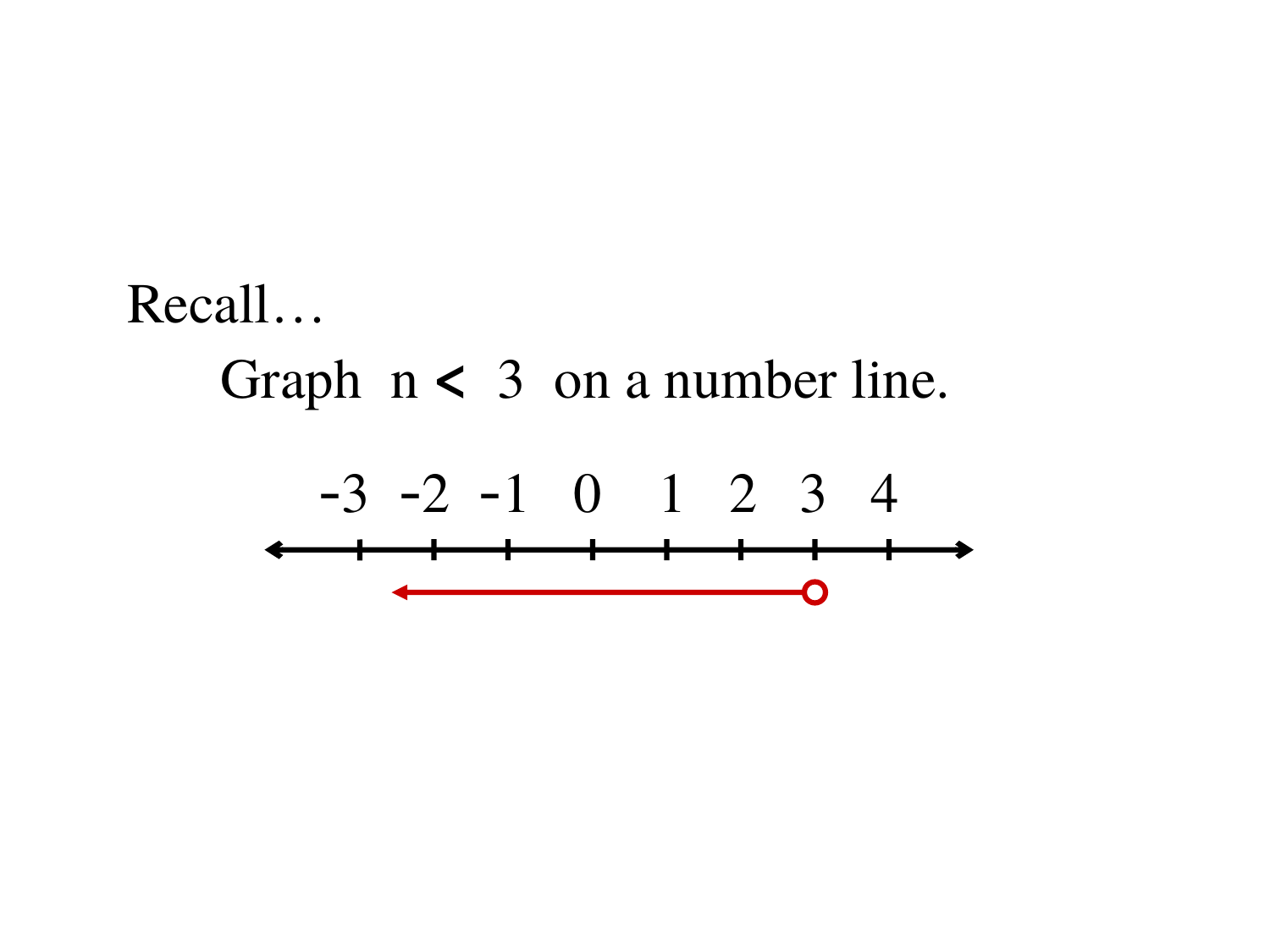

Recall…
Graph  n <  3  on a number line.
-3  -2  -1   0    1   2   3   4